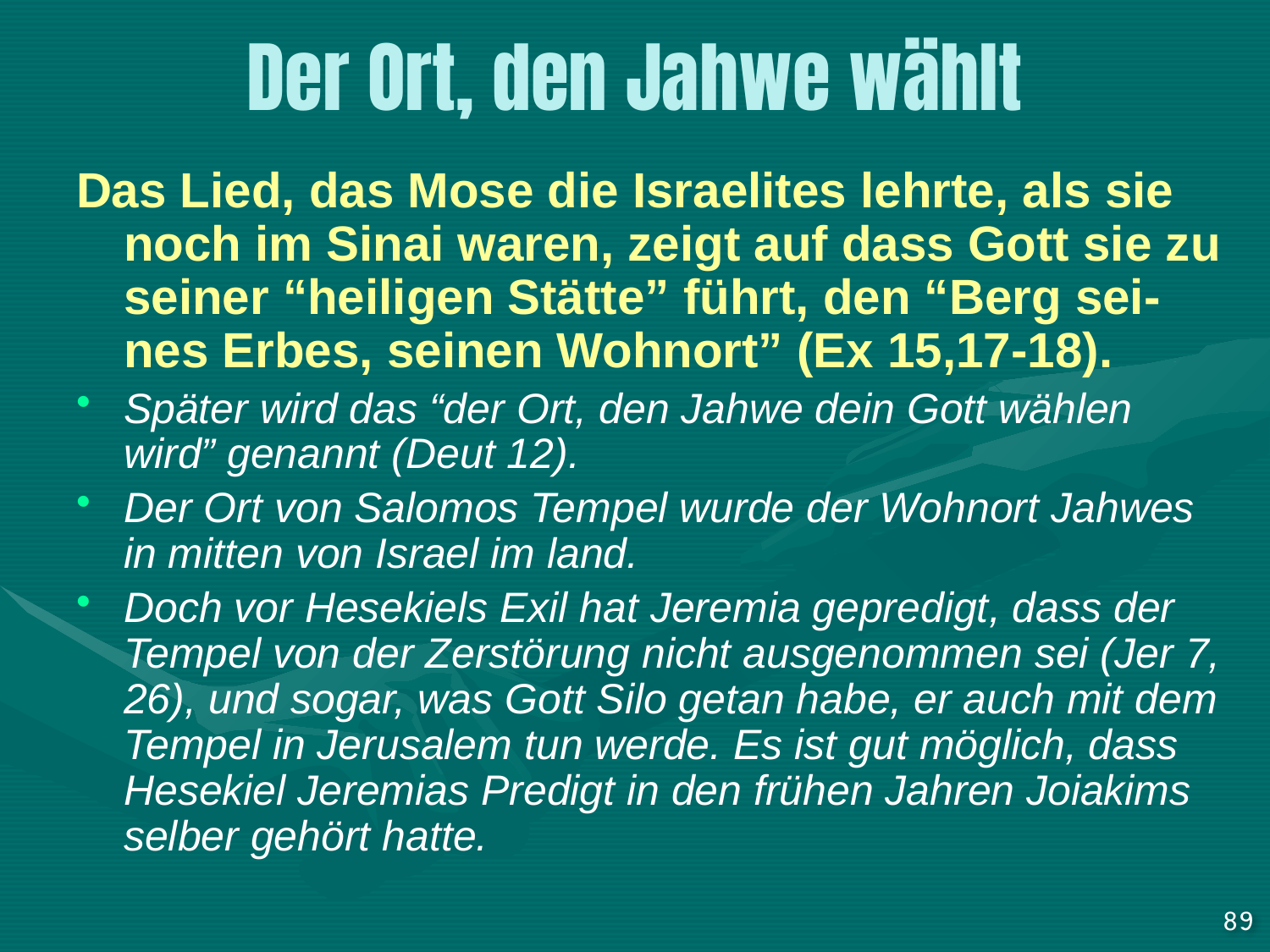

# Der Ort, den Jahwe wählt
Das Lied, das Mose die Israelites lehrte, als sie noch im Sinai waren, zeigt auf dass Gott sie zu seiner “heiligen Stätte” führt, den “Berg sei-nes Erbes, seinen Wohnort” (Ex 15,17-18).
Später wird das “der Ort, den Jahwe dein Gott wählen wird” genannt (Deut 12).
Der Ort von Salomos Tempel wurde der Wohnort Jahwes in mitten von Israel im land.
Doch vor Hesekiels Exil hat Jeremia gepredigt, dass der Tempel von der Zerstörung nicht ausgenommen sei (Jer 7, 26), und sogar, was Gott Silo getan habe, er auch mit dem Tempel in Jerusalem tun werde. Es ist gut möglich, dass Hesekiel Jeremias Predigt in den frühen Jahren Joiakims selber gehört hatte.
89